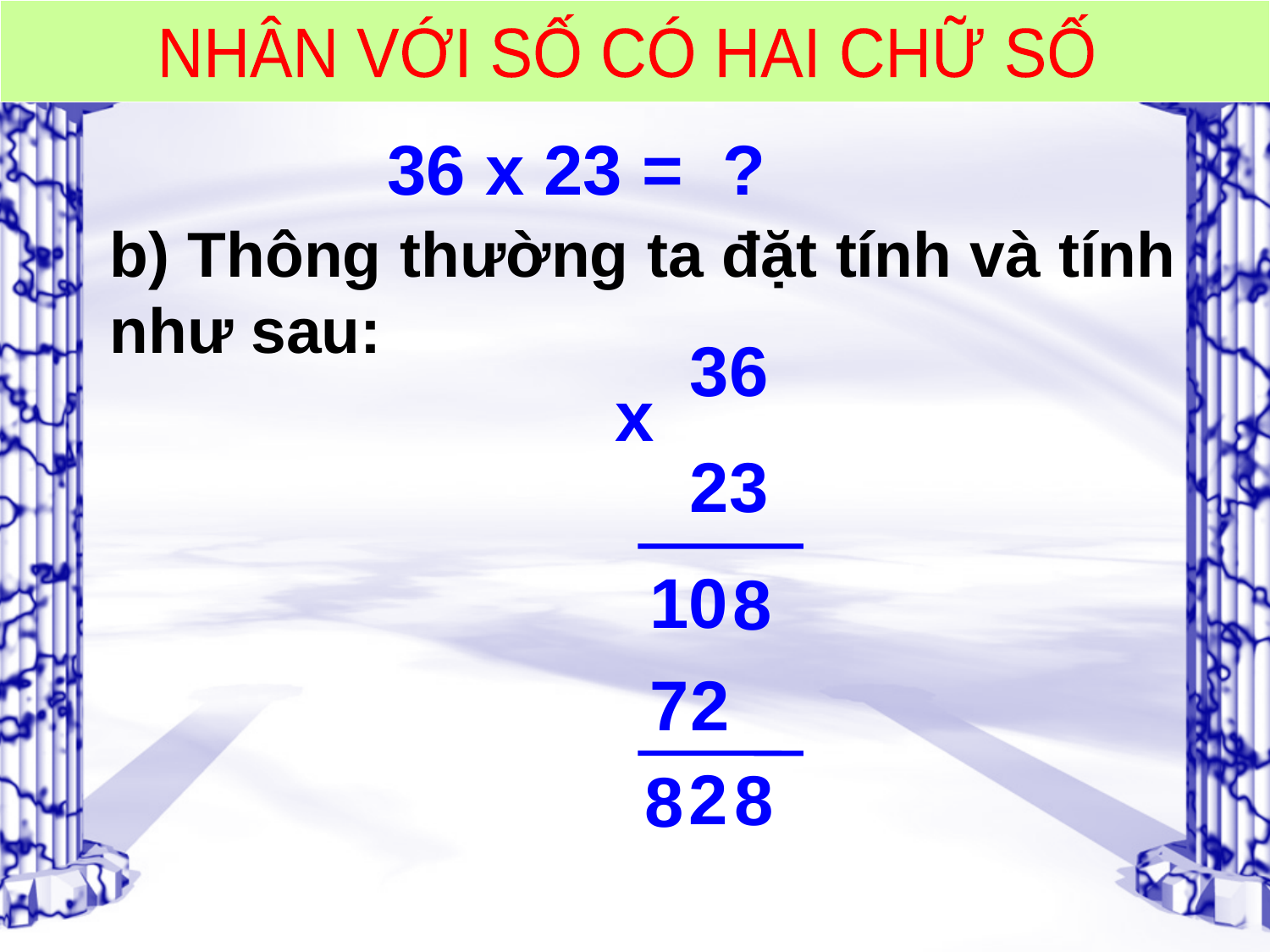

NHÂN VỚI SỐ CÓ HAI CHỮ SỐ
    36 x 23 =  ?
b) Thông thường ta đặt tính và tính như sau:
36
x
23

10
8
7

2
2
8
8